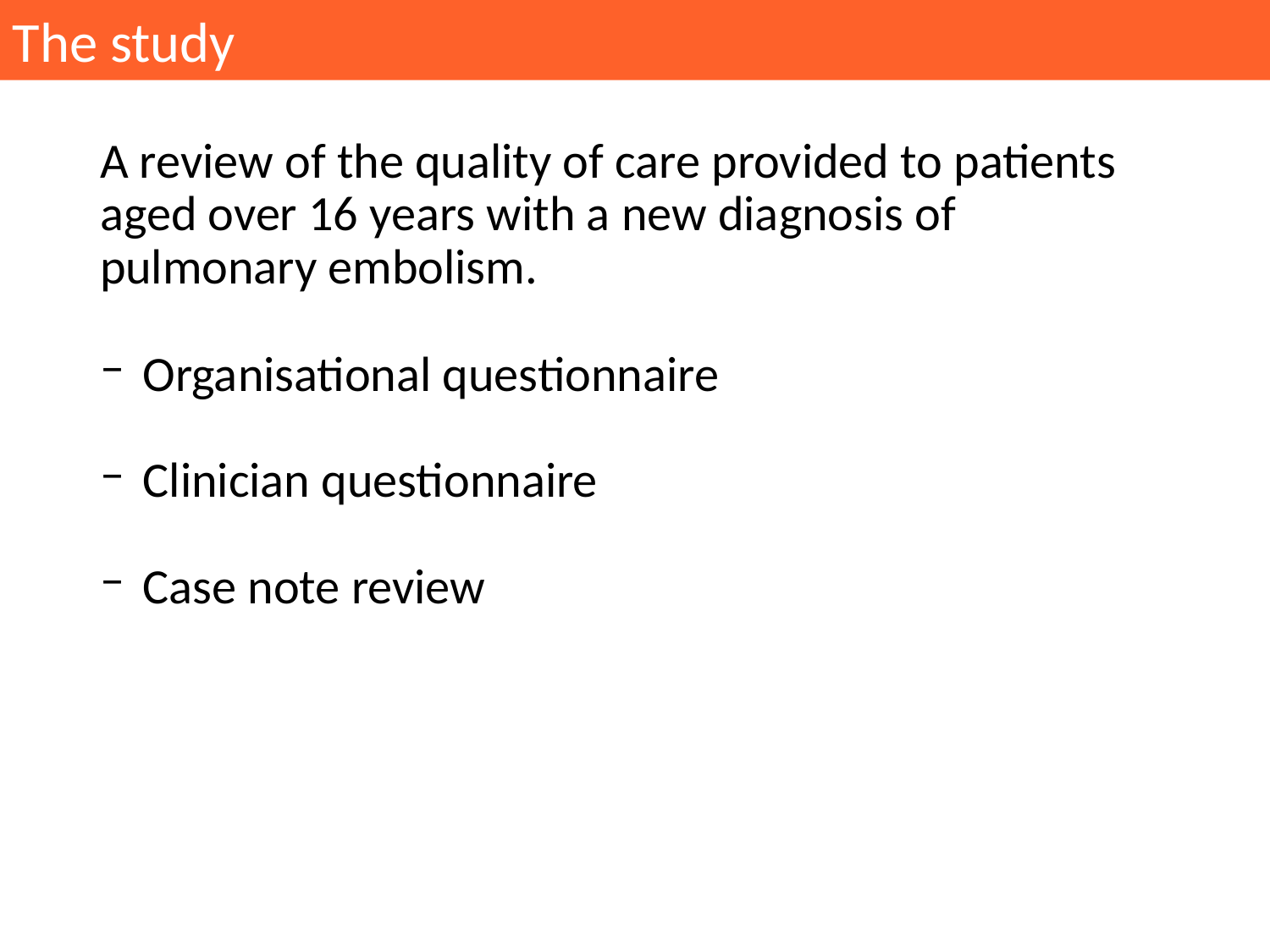

The study
A review of the quality of care provided to patients aged over 16 years with a new diagnosis of pulmonary embolism.
 Organisational questionnaire
 Clinician questionnaire
 Case note review